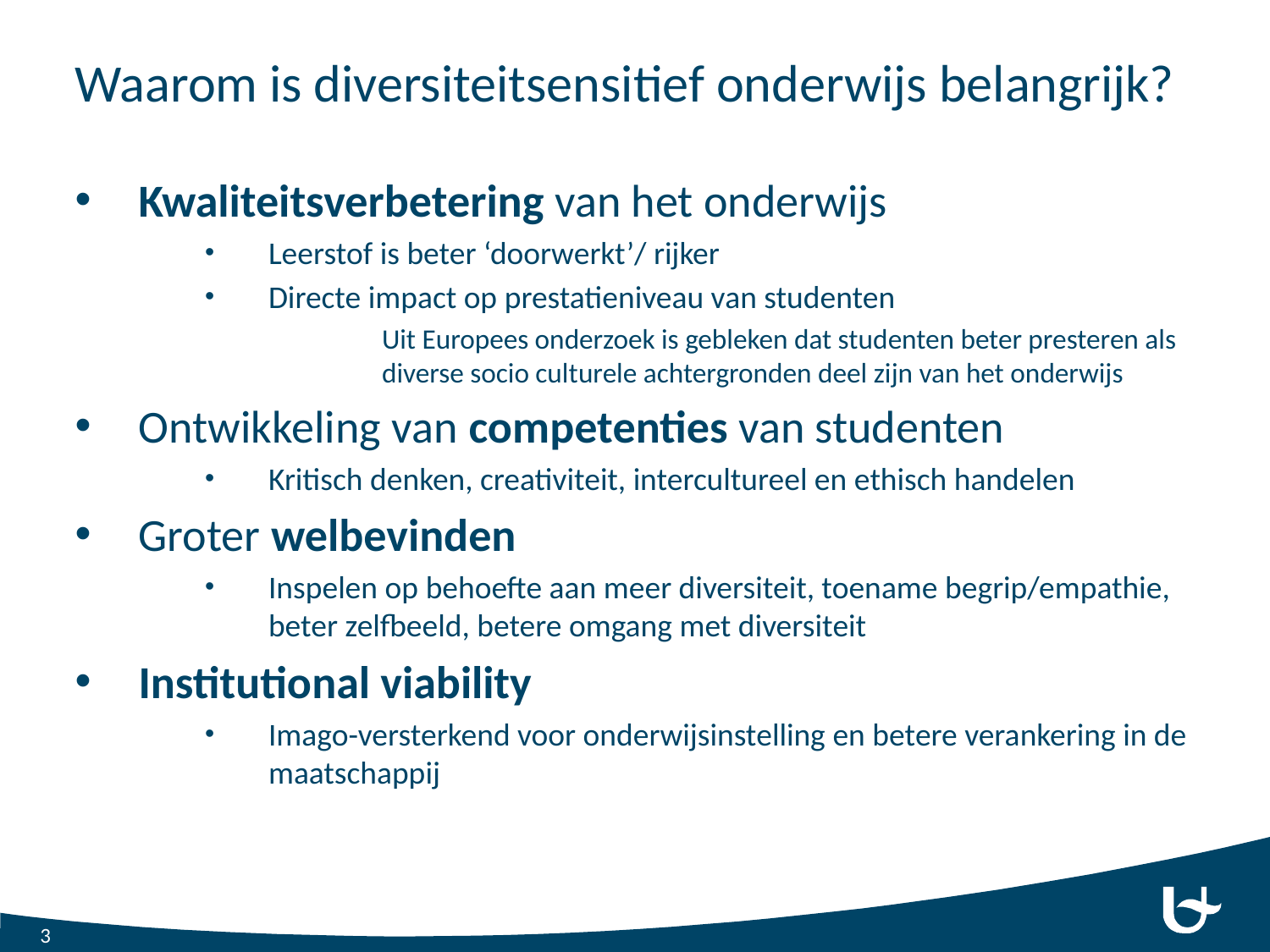

# Waarom is diversiteitsensitief onderwijs belangrijk?
Kwaliteitsverbetering van het onderwijs
Leerstof is beter ‘doorwerkt’/ rijker
Directe impact op prestatieniveau van studenten
	Uit Europees onderzoek is gebleken dat studenten beter presteren als 	diverse socio culturele achtergronden deel zijn van het onderwijs
Ontwikkeling van competenties van studenten
Kritisch denken, creativiteit, intercultureel en ethisch handelen
Groter welbevinden
Inspelen op behoefte aan meer diversiteit, toename begrip/empathie, beter zelfbeeld, betere omgang met diversiteit
Institutional viability
Imago-versterkend voor onderwijsinstelling en betere verankering in de maatschappij

3